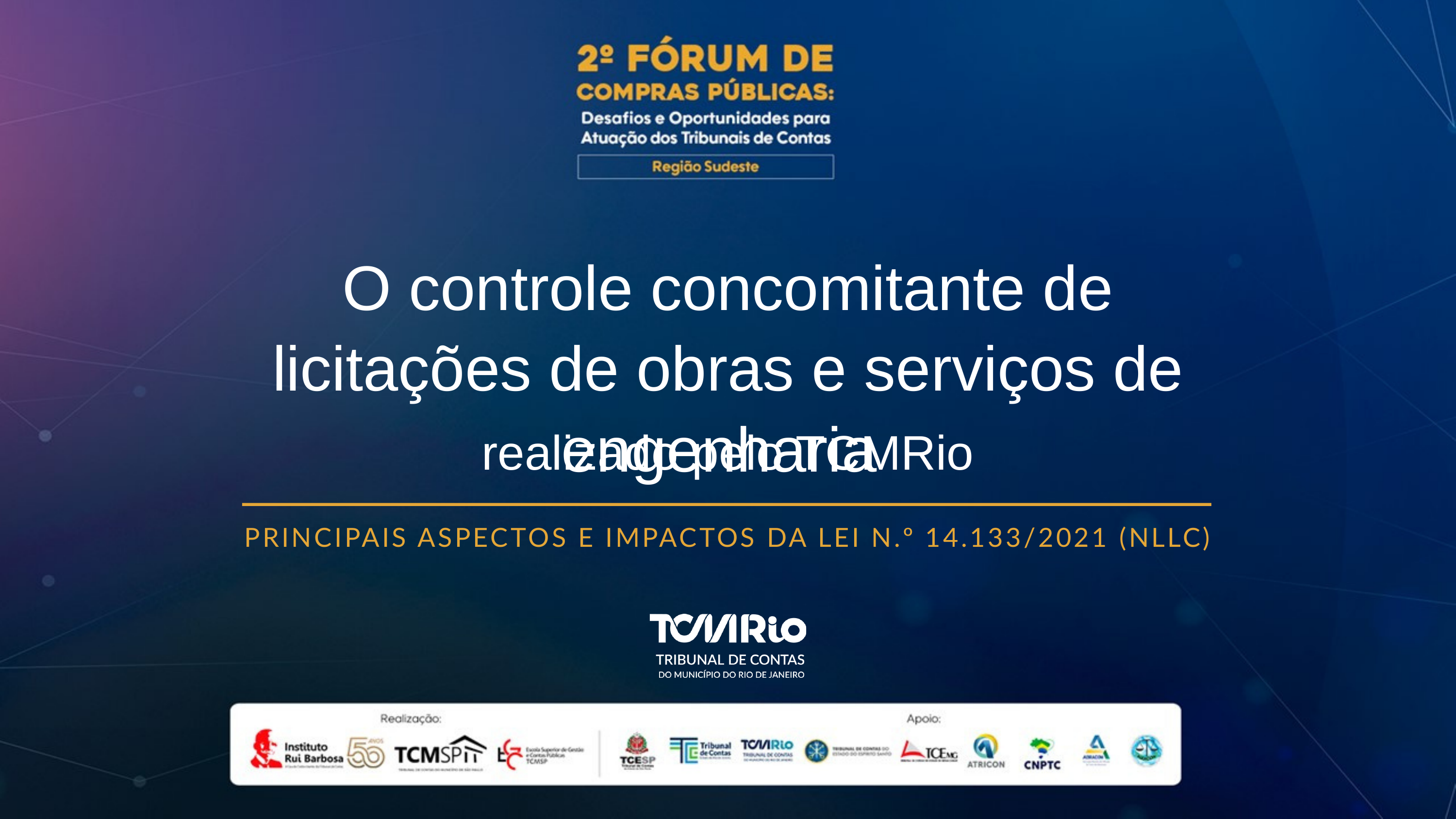

O controle concomitante de licitações de obras e serviços de engenharia
realizado pelo TCMRio

PRINCIPAIS ASPECTOS E IMPACTOS DA LEI N.º 14.133/2021 (NLLC)